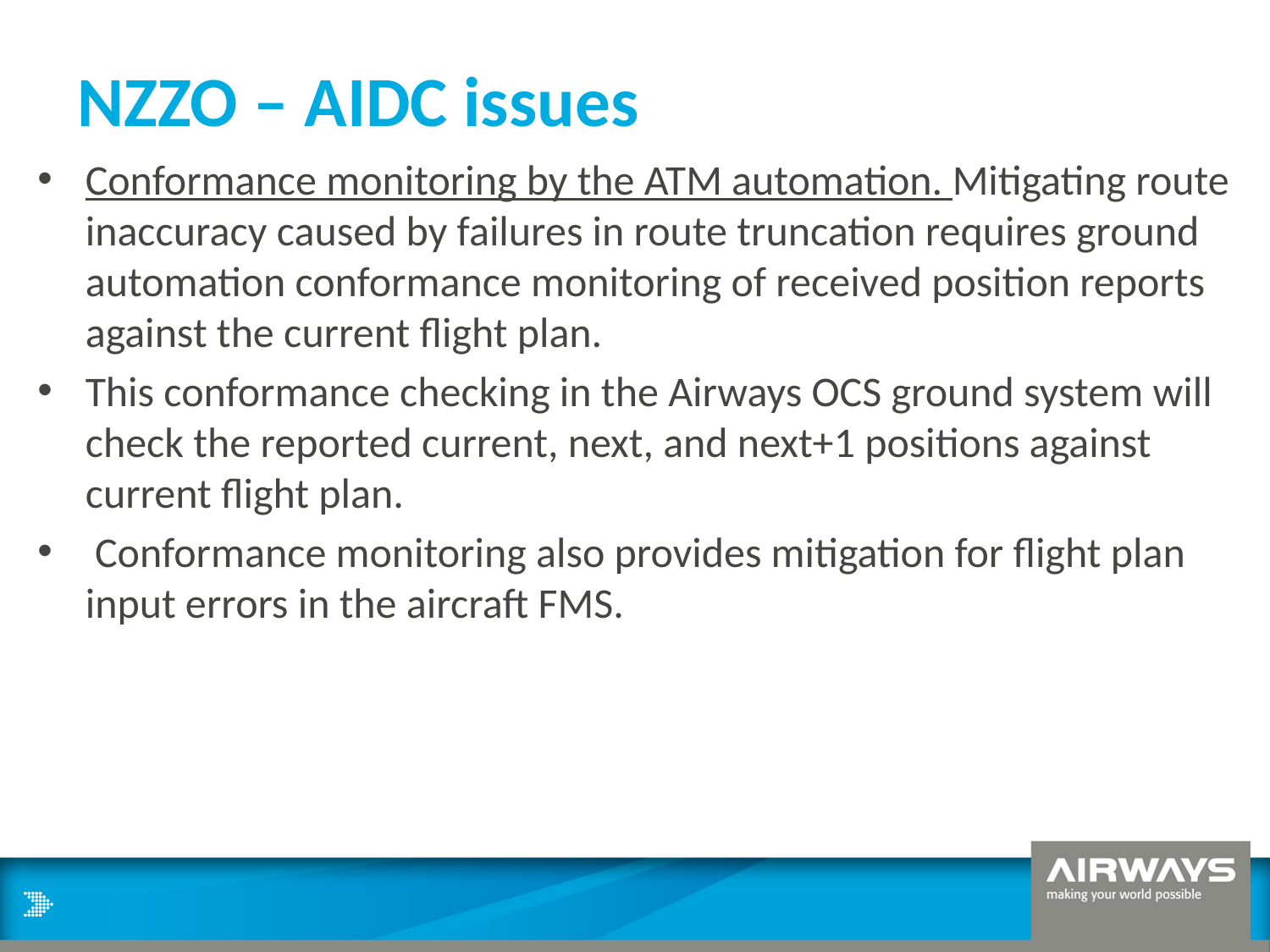

# NZZO – AIDC issues
Conformance monitoring by the ATM automation. Mitigating route inaccuracy caused by failures in route truncation requires ground automation conformance monitoring of received position reports against the current flight plan.
This conformance checking in the Airways OCS ground system will check the reported current, next, and next+1 positions against current flight plan.
 Conformance monitoring also provides mitigation for flight plan input errors in the aircraft FMS.